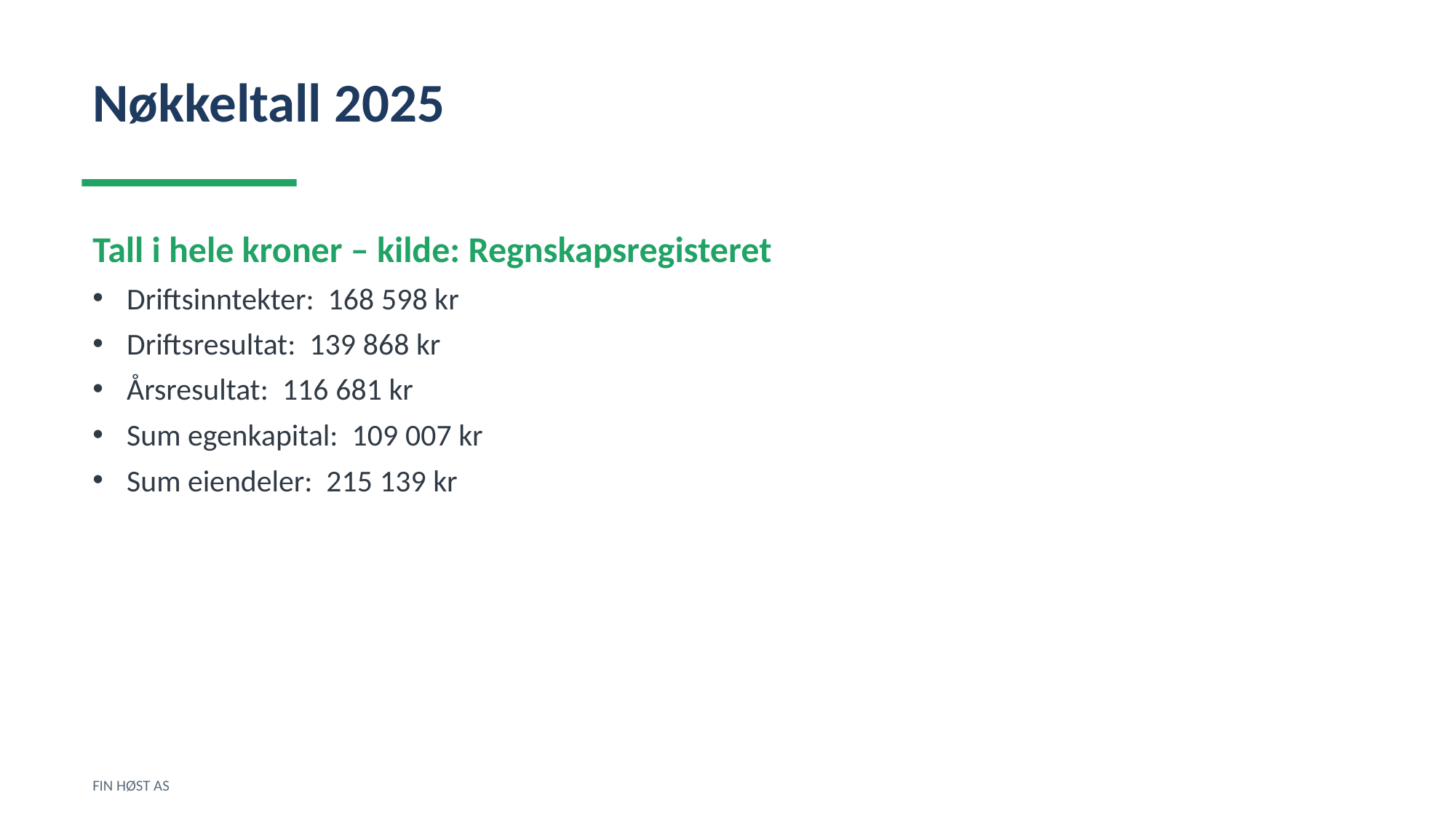

Nøkkeltall 2025

Tall i hele kroner – kilde: Regnskapsregisteret
Driftsinntekter:  168 598 kr
Driftsresultat:  139 868 kr
Årsresultat:  116 681 kr
Sum egenkapital:  109 007 kr
Sum eiendeler:  215 139 kr
FIN HØST AS